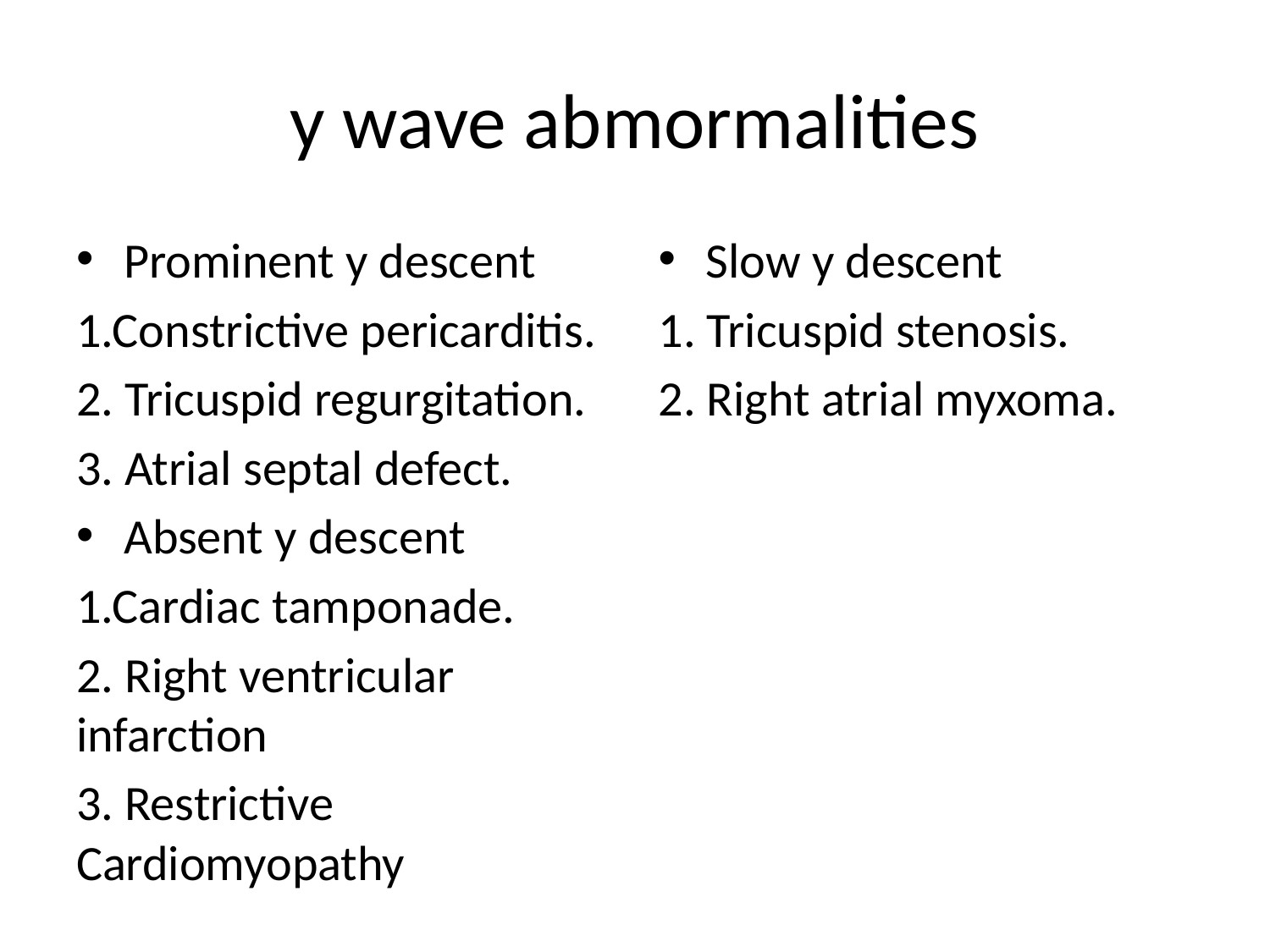

# y wave abmormalities
Prominent y descent
1.Constrictive pericarditis.
2. Tricuspid regurgitation.
3. Atrial septal defect.
Absent y descent
1.Cardiac tamponade.
2. Right ventricular infarction
3. Restrictive Cardiomyopathy

Slow y descent
1. Tricuspid stenosis.
2. Right atrial myxoma.